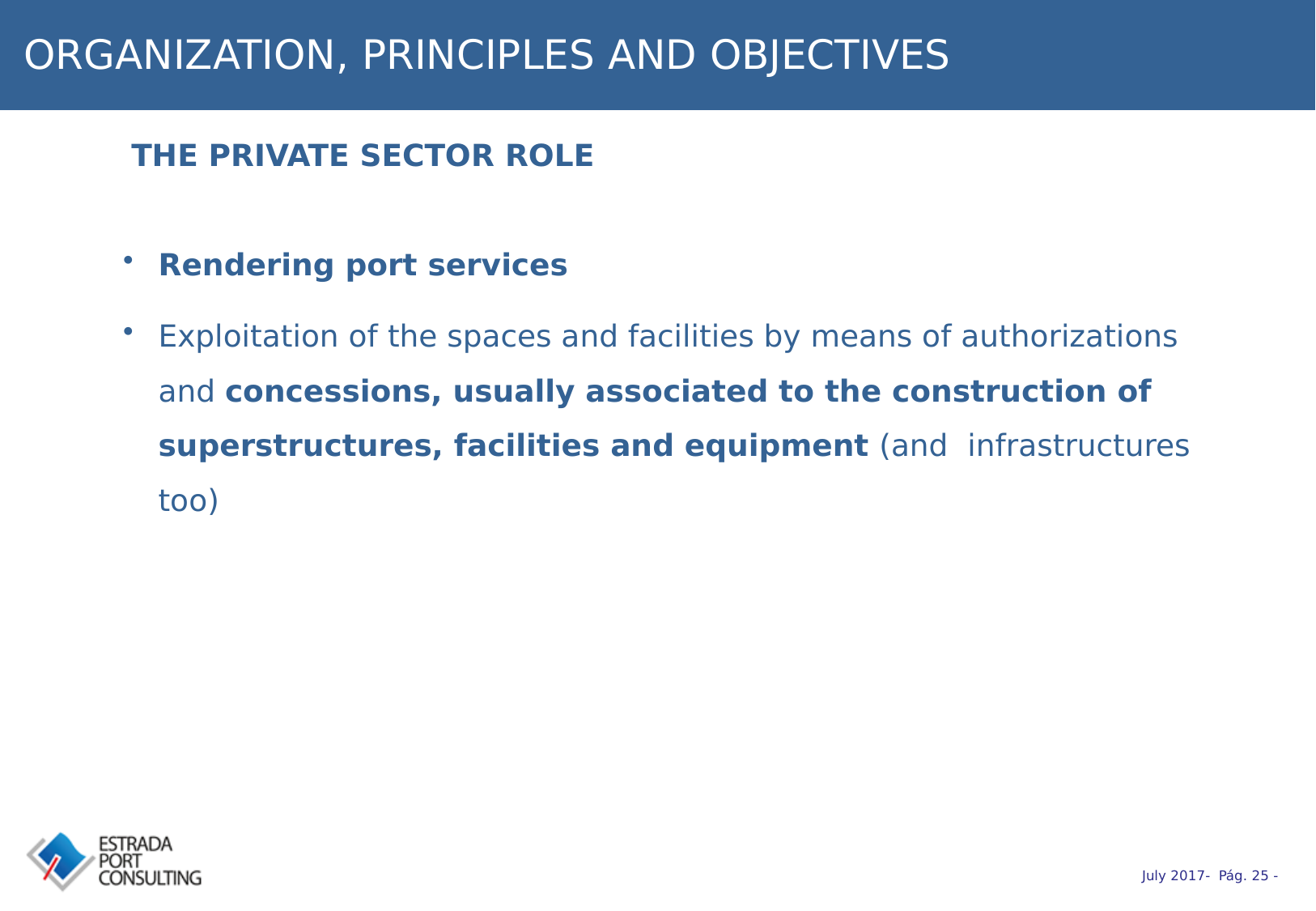

# ORGANIZATION, PRINCIPLES AND OBJECTIVES

Rendering port services
Exploitation of the spaces and facilities by means of authorizations and concessions, usually associated to the construction of superstructures, facilities and equipment (and  infrastructures too)

THE PRIVATE SECTOR ROLE